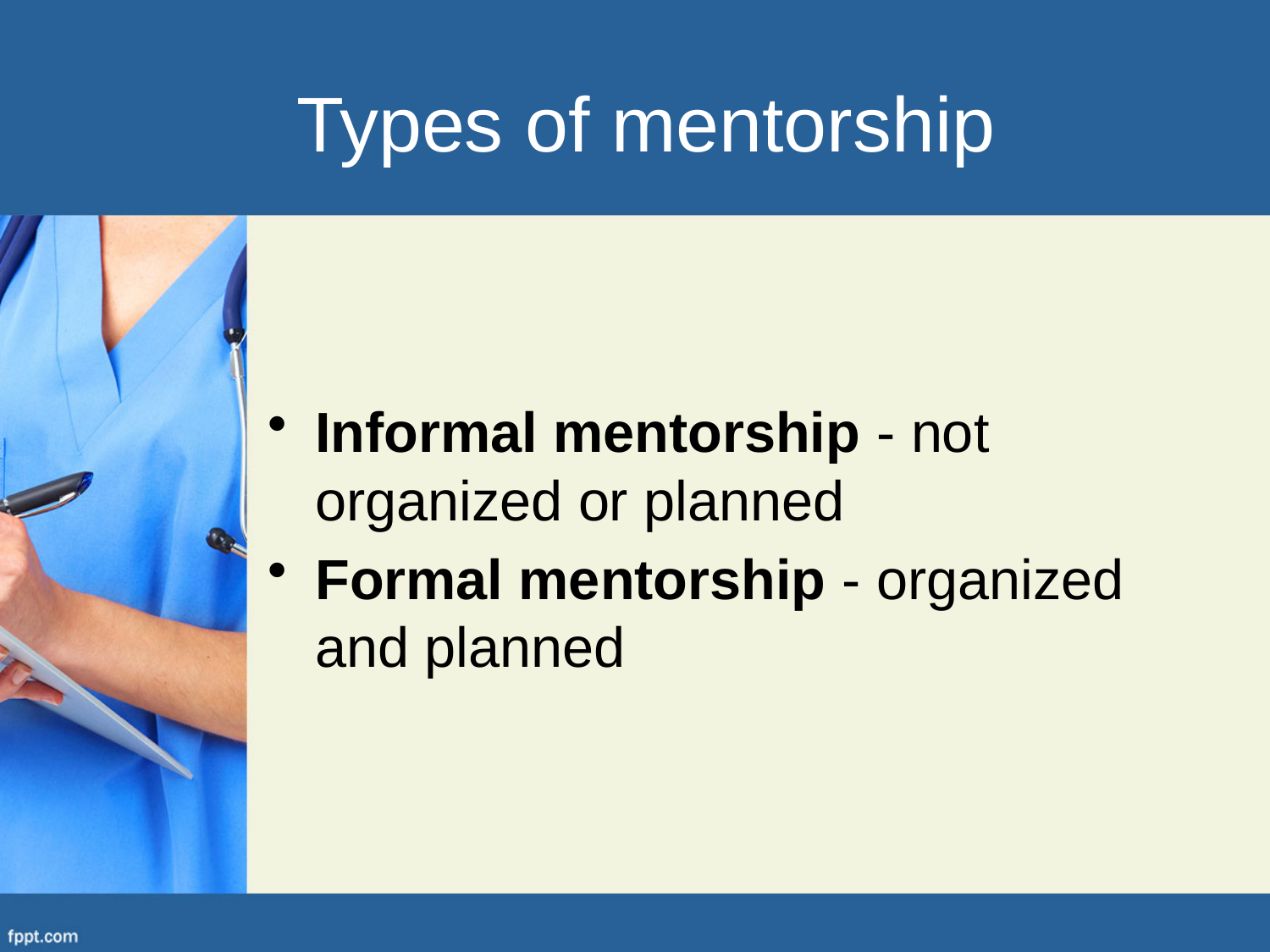

# Types of mentorship

Informal mentorship - not organized or planned
Formal mentorship - organized and planned